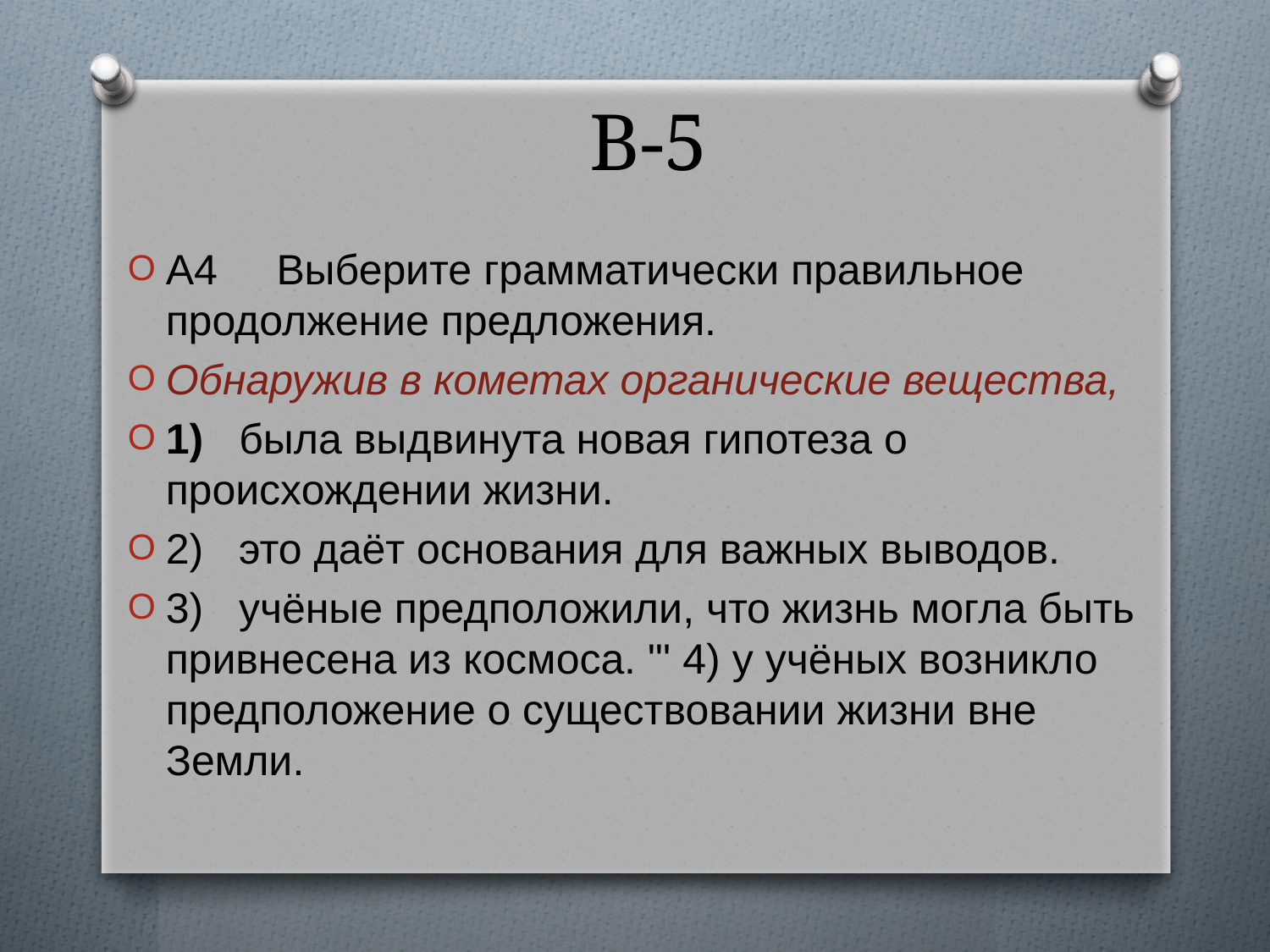

# В-5
А4     Выберите грамматически правильное продолжение предложения.
Обнаружив в кометах органические вещества,
1)   была выдвинута новая гипотеза о происхождении жизни.
2)   это даёт основания для важных выводов.
3)   учёные предположили, что жизнь могла быть привнесена из космоса. "' 4) у учёных возникло предположение о существовании жизни вне Земли.